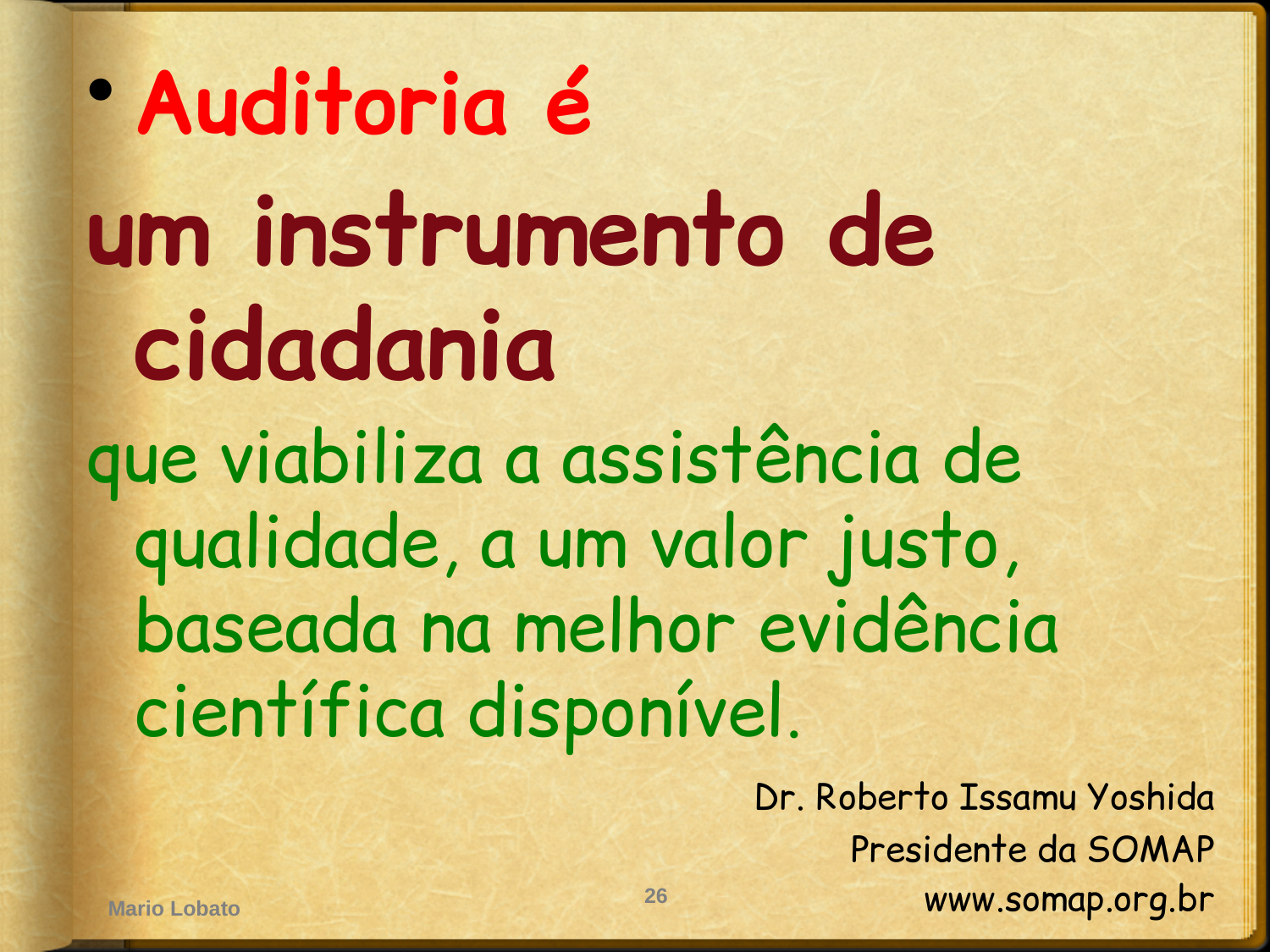

Auditoria é
um instrumento de cidadania
que viabiliza a assistência de qualidade, a um valor justo, baseada na melhor evidência científica disponível.
 Dr. Roberto Issamu Yoshida
Presidente da SOMAP
www.somap.org.br

Mario Lobato
26